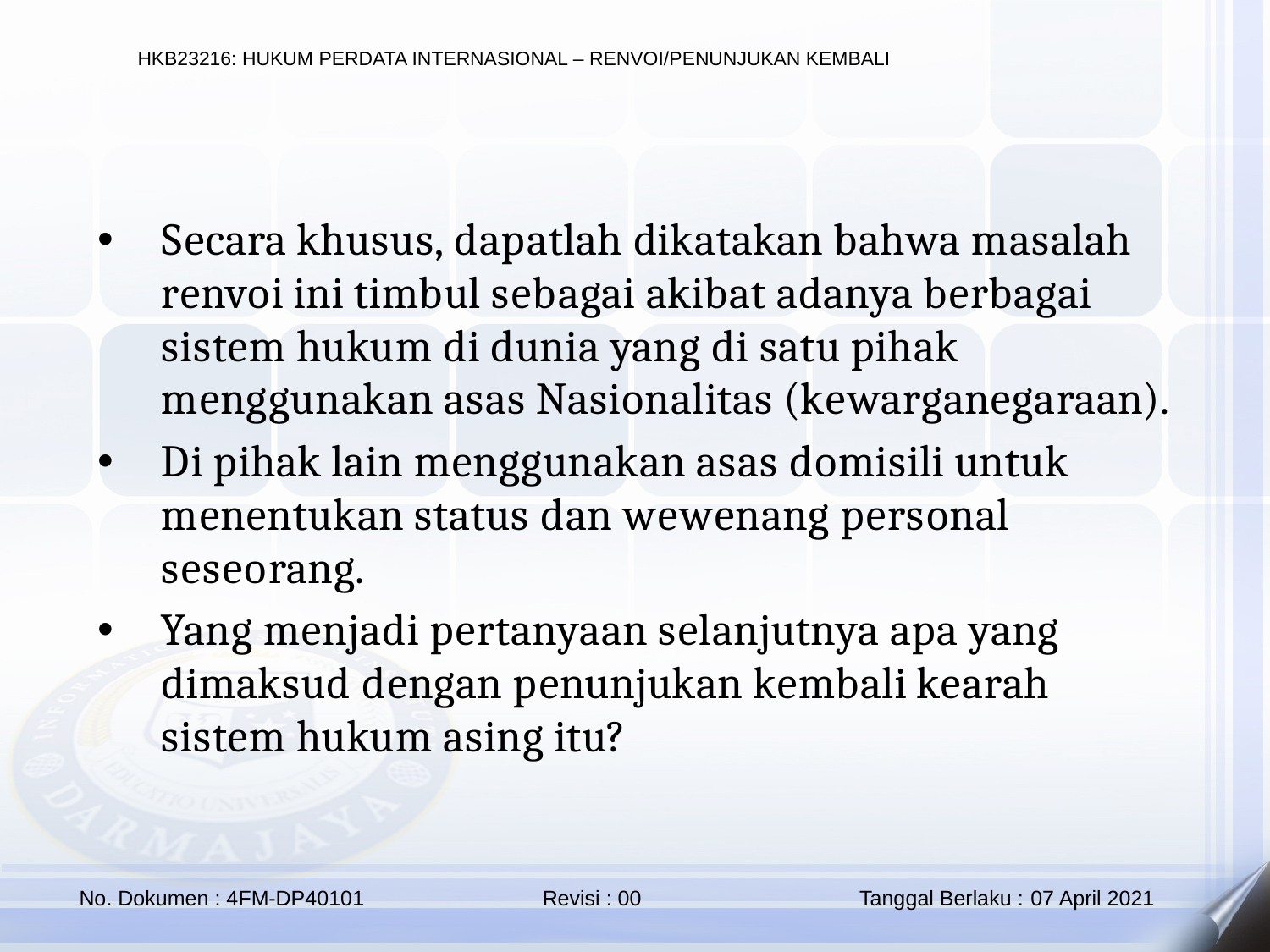

Secara khusus, dapatlah dikatakan bahwa masalah renvoi ini timbul sebagai akibat adanya berbagai sistem hukum di dunia yang di satu pihak menggunakan asas Nasionalitas (kewarganegaraan).
Di pihak lain menggunakan asas domisili untuk menentukan status dan wewenang personal seseorang.
Yang menjadi pertanyaan selanjutnya apa yang dimaksud dengan penunjukan kembali kearah sistem hukum asing itu?